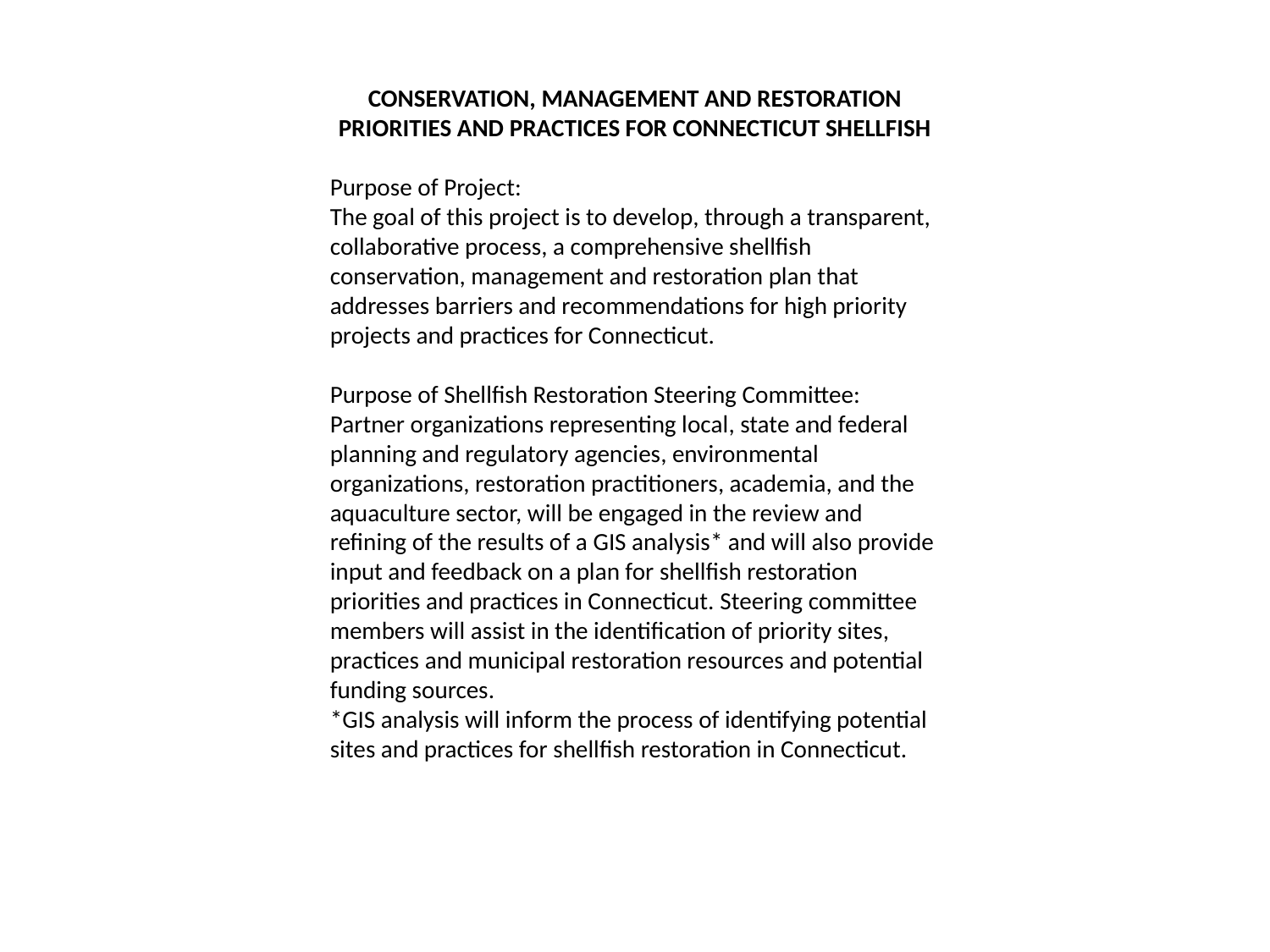

CONSERVATION, MANAGEMENT AND RESTORATION PRIORITIES AND PRACTICES FOR CONNECTICUT SHELLFISH

Purpose of Project:
The goal of this project is to develop, through a transparent, collaborative process, a comprehensive shellfish conservation, management and restoration plan that addresses barriers and recommendations for high priority projects and practices for Connecticut.

Purpose of Shellfish Restoration Steering Committee:
Partner organizations representing local, state and federal planning and regulatory agencies, environmental organizations, restoration practitioners, academia, and the aquaculture sector, will be engaged in the review and refining of the results of a GIS analysis* and will also provide input and feedback on a plan for shellfish restoration priorities and practices in Connecticut. Steering committee members will assist in the identification of priority sites, practices and municipal restoration resources and potential funding sources.
*GIS analysis will inform the process of identifying potential sites and practices for shellfish restoration in Connecticut.